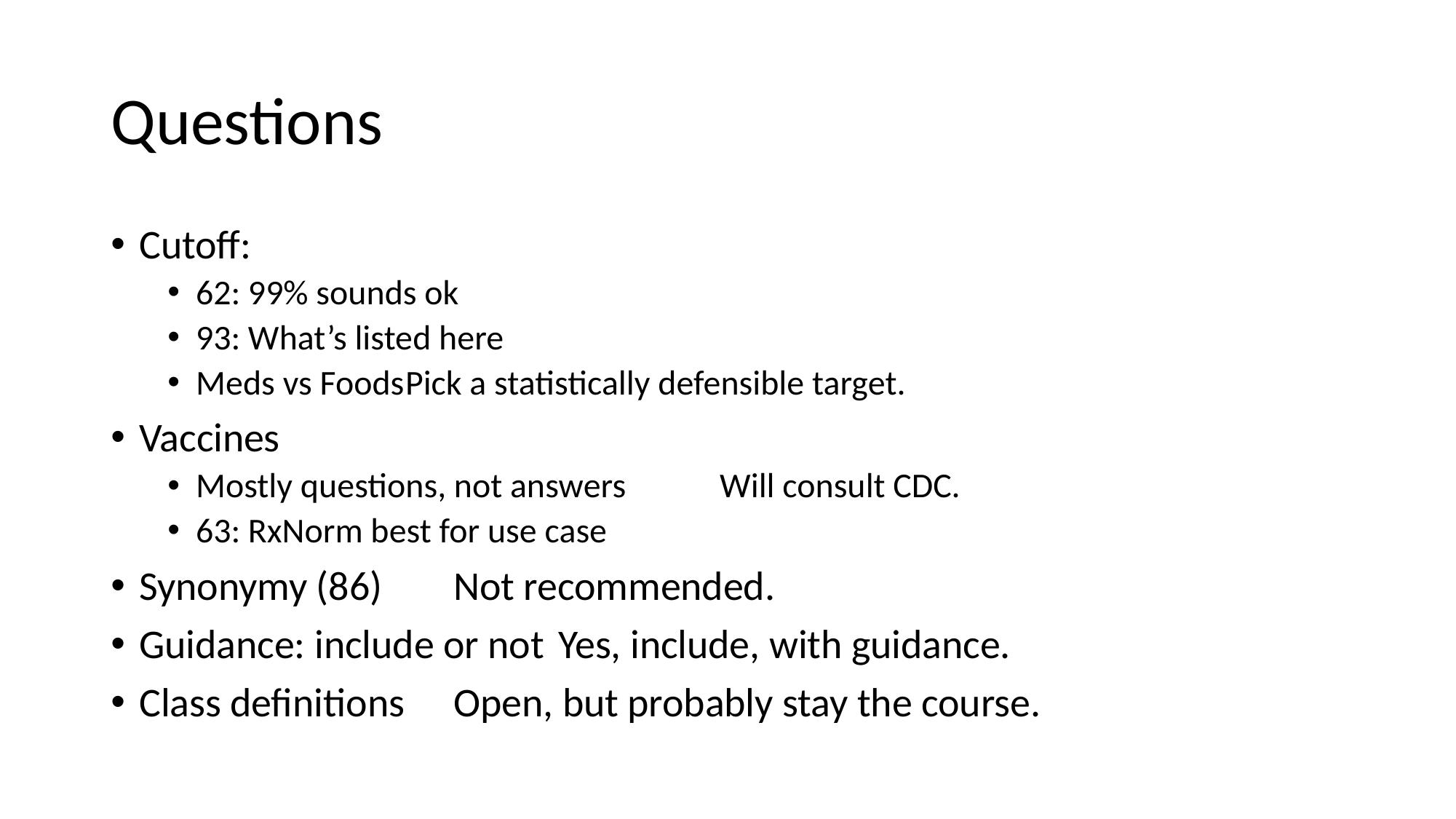

# Questions
Cutoff:
62: 99% sounds ok
93: What’s listed here
Meds vs Foods				Pick a statistically defensible target.
Vaccines
Mostly questions, not answers		Will consult CDC.
63: RxNorm best for use case
Synonymy (86)				Not recommended.
Guidance: include or not			Yes, include, with guidance.
Class definitions				Open, but probably stay the course.